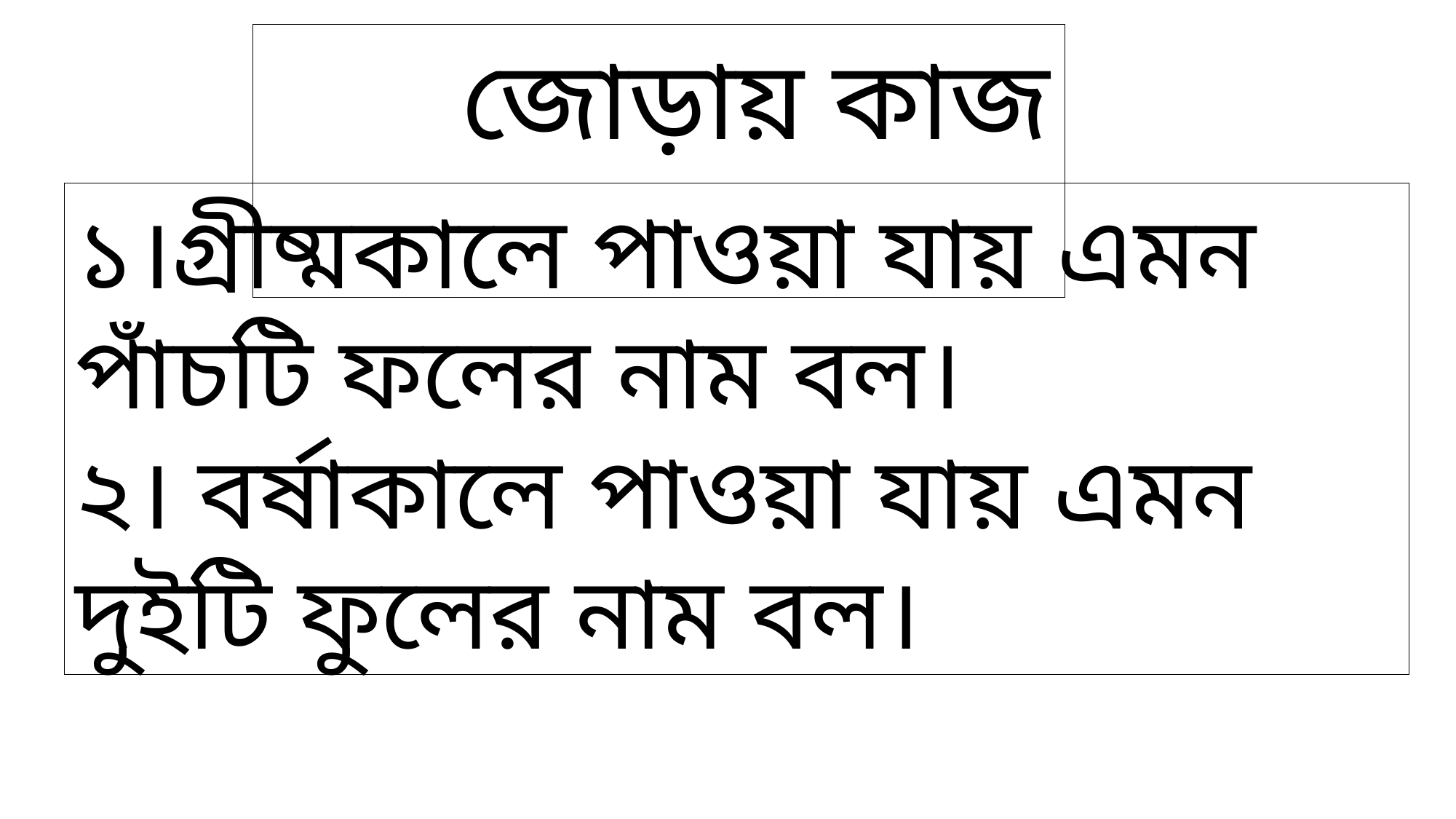

জোড়ায় কাজ
১।গ্রীষ্মকালে পাওয়া যায় এমন পাঁচটি ফলের নাম বল।
২। বর্ষাকালে পাওয়া যায় এমন দুইটি ফুলের নাম বল।